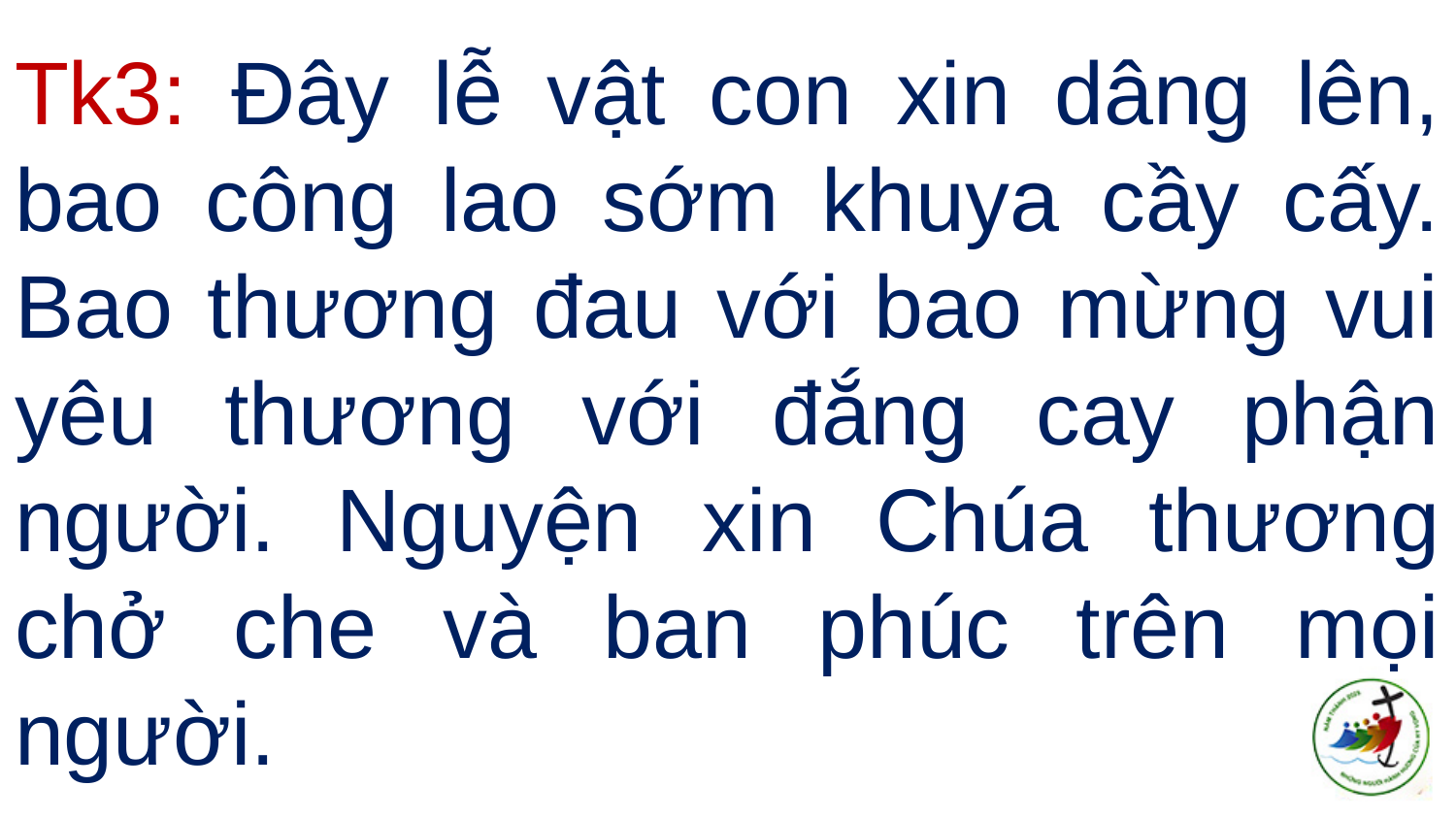

# Tk3: Đây lễ vật con xin dâng lên, bao công lao sớm khuya cầy cấy. Bao thương đau với bao mừng vui yêu thương với đắng cay phận người. Nguyện xin Chúa thương chở che và ban phúc trên mọi người.